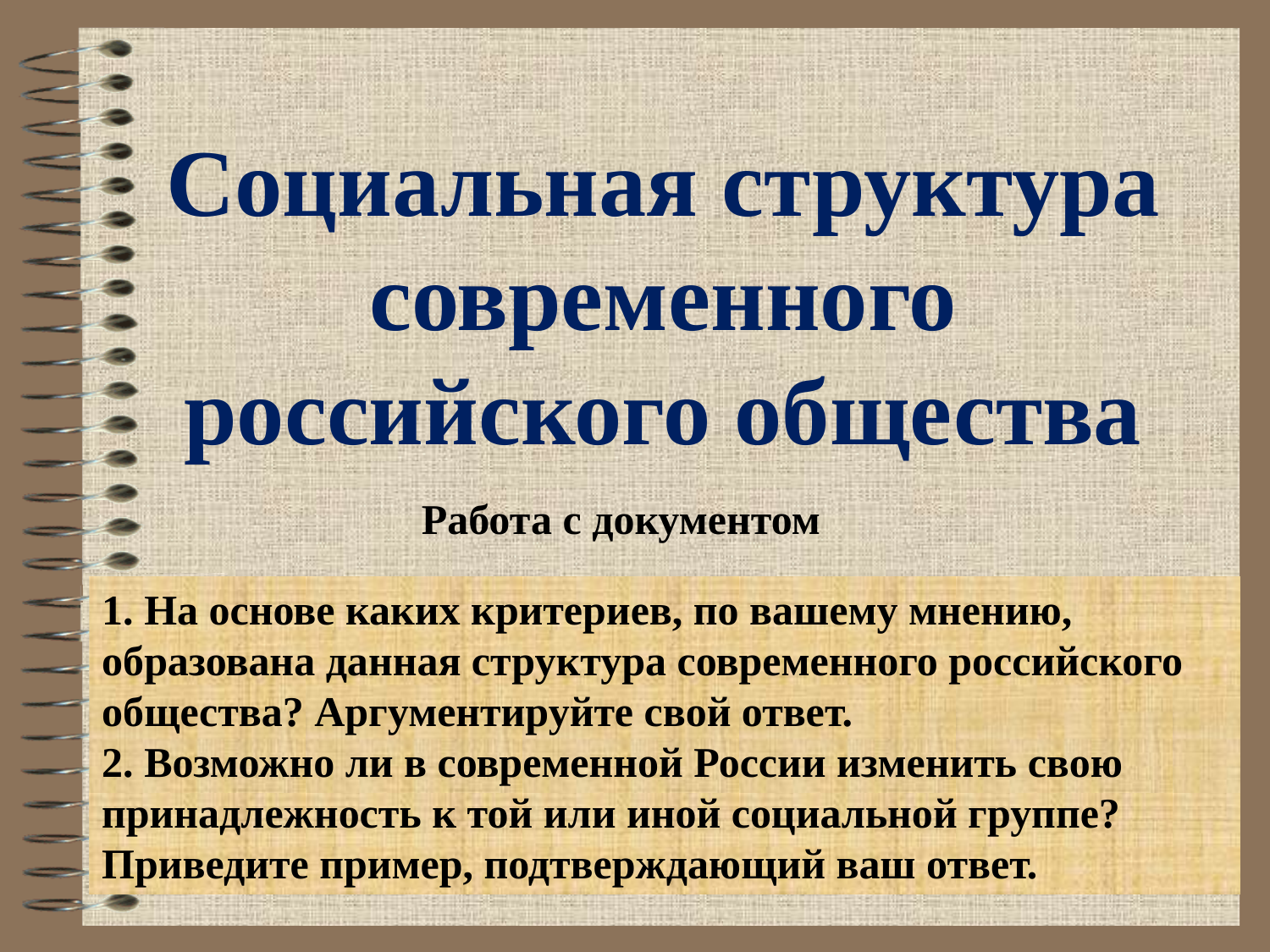

# Социальная структура современного российского общества
Работа с документом
1. На основе каких критериев, по вашему мнению, образована данная структура современного российского общества? Аргументируйте свой ответ.
2. Возможно ли в современной России изменить свою принадлежность к той или иной социальной группе? Приведите пример, подтверждающий ваш ответ.